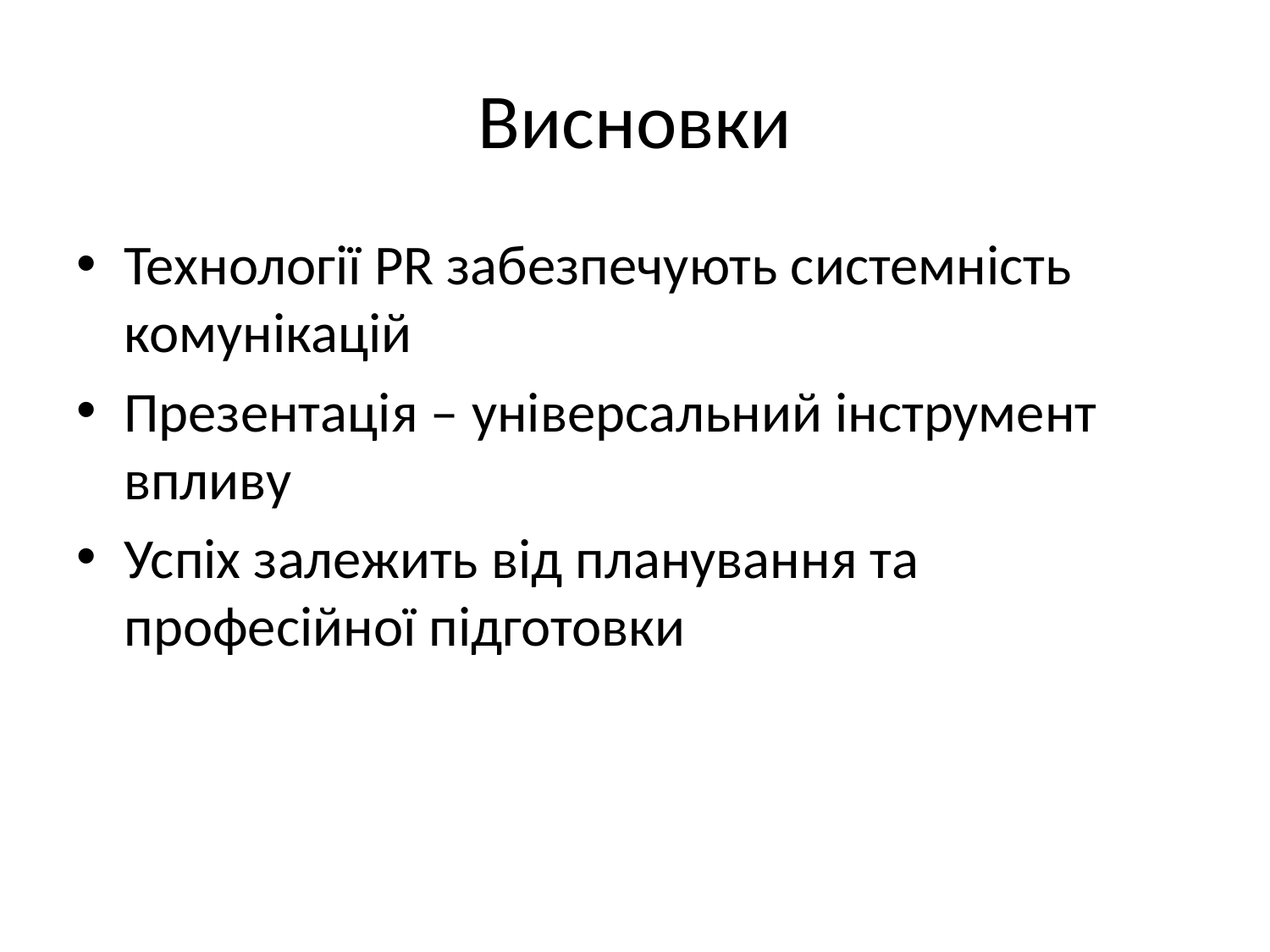

# Висновки
Технології PR забезпечують системність комунікацій
Презентація – універсальний інструмент впливу
Успіх залежить від планування та професійної підготовки